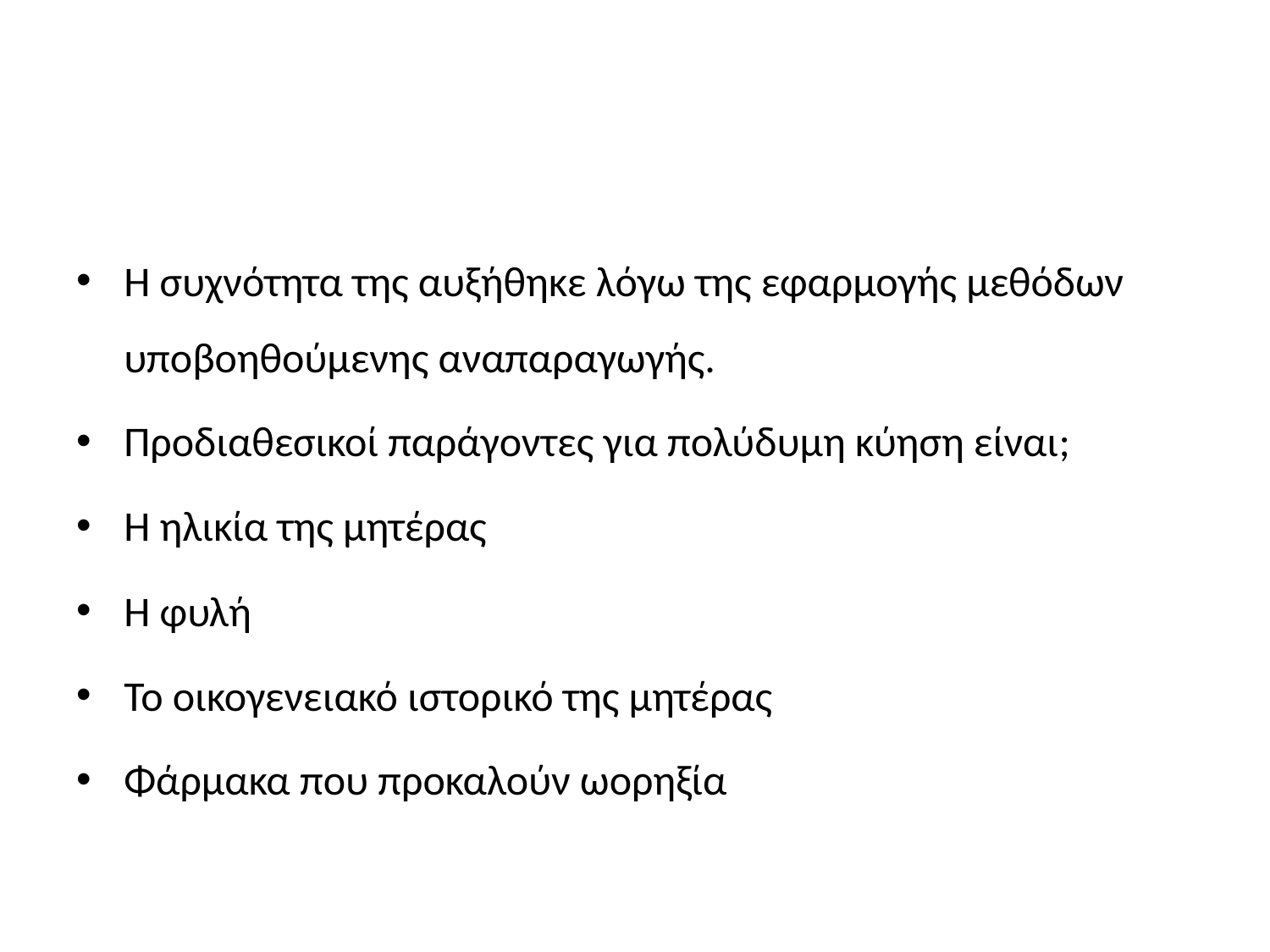

#
Η συχνότητα της αυξήθηκε λόγω της εφαρμογής μεθόδων υποβοηθούμενης αναπαραγωγής.
Προδιαθεσικοί παράγοντες για πολύδυμη κύηση είναι;
Η ηλικία της μητέρας
Η φυλή
Το οικογενειακό ιστορικό της μητέρας
Φάρμακα που προκαλούν ωορηξία